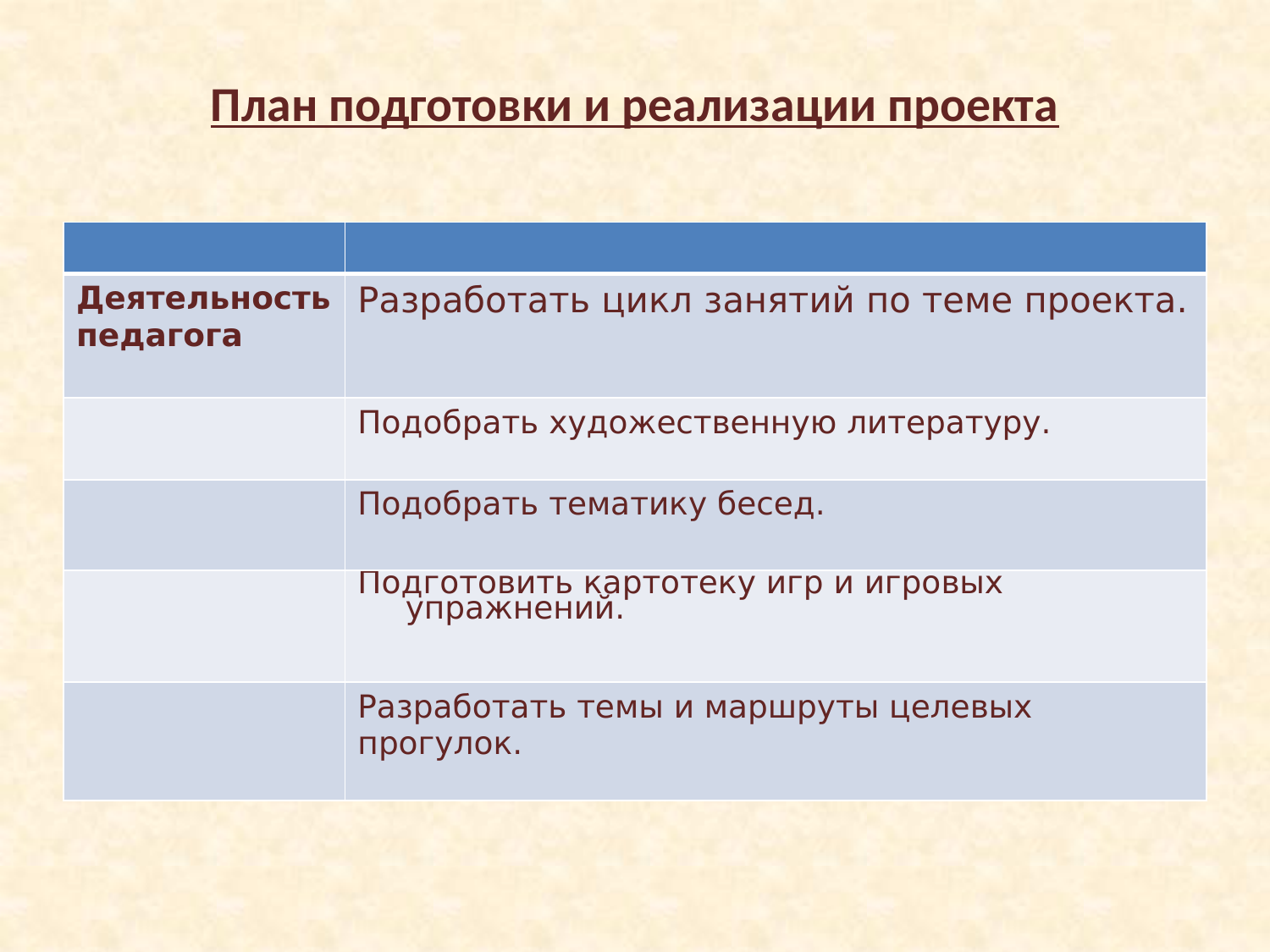

# План подготовки и реализации проекта
|  |  |
| --- | --- |
| Деятельность педагога | Разработать цикл занятий по теме проекта. |
|  | Подобрать художественную литературу. |
|  | Подобрать тематику бесед. |
|  | Подготовить картотеку игр и игровых упражнений. |
|  | Разработать темы и маршруты целевых прогулок. |